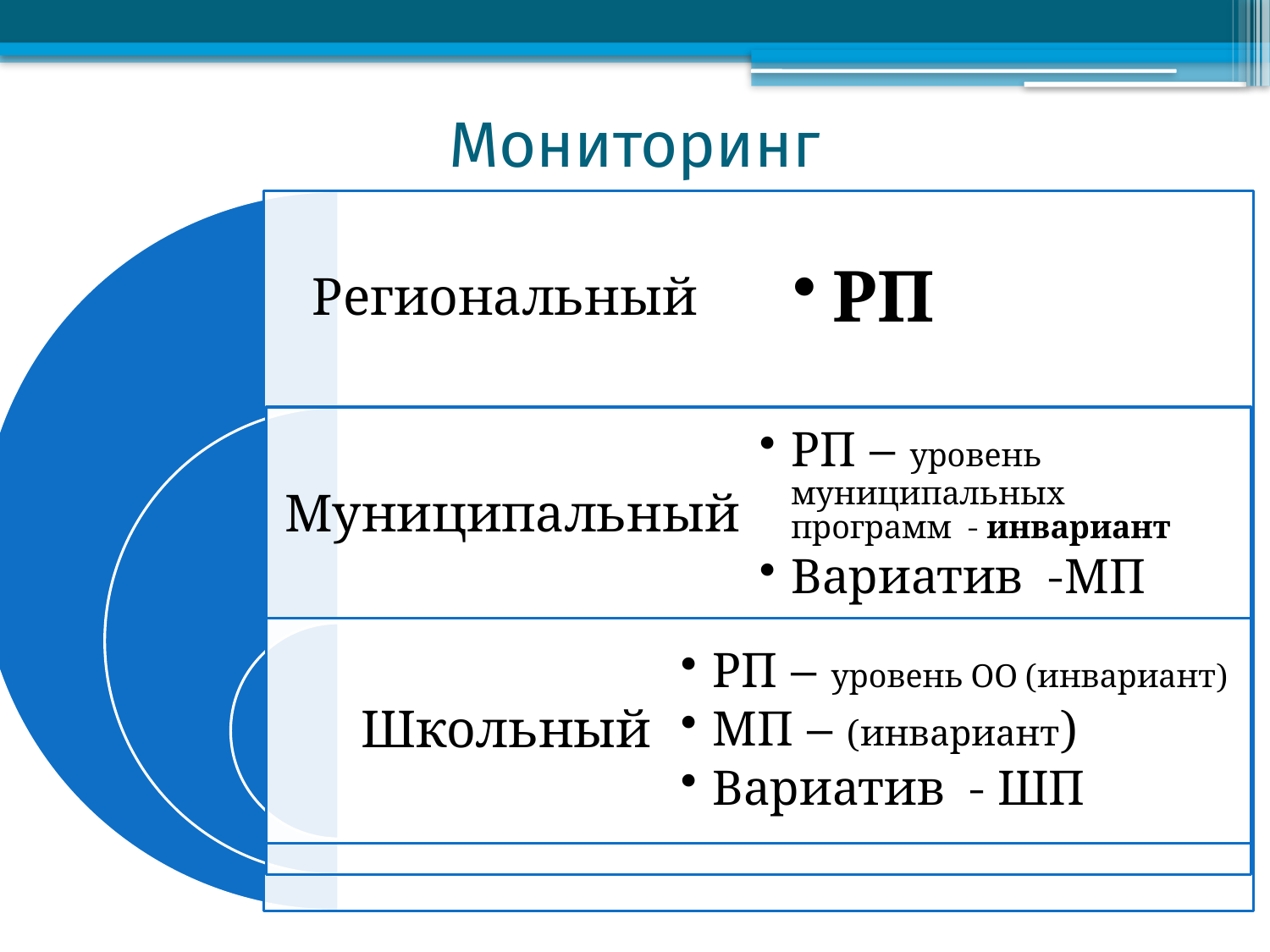

# Мониторинг
Региональный
Муниципальный
Школьный
РП
РП – уровень муниципальных программ  - инвариант
Вариатив  -МП
РП – уровень ОО (инвариант)
МП – (инвариант)
Вариатив  - ШП